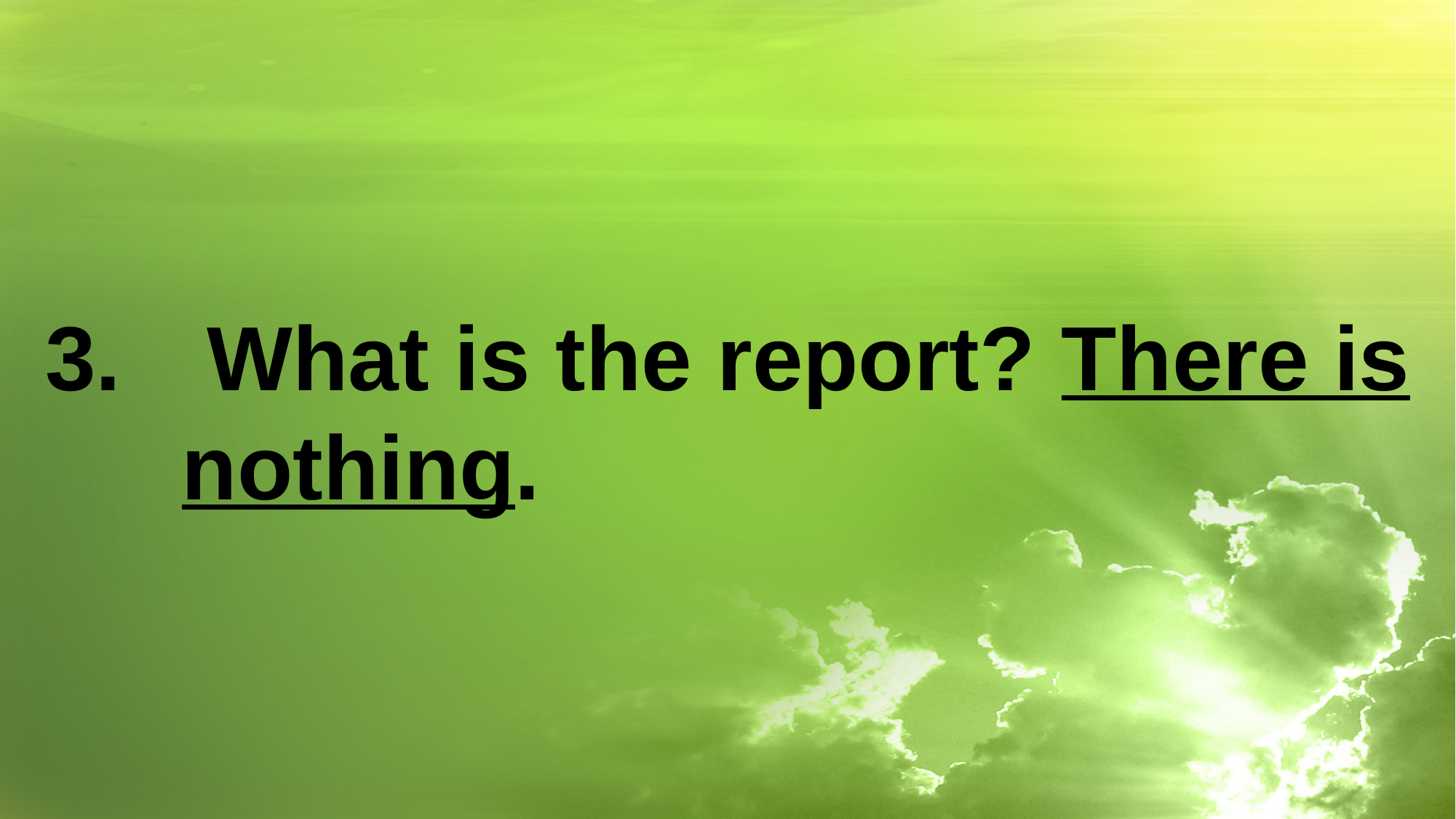

What is the report? There is nothing.